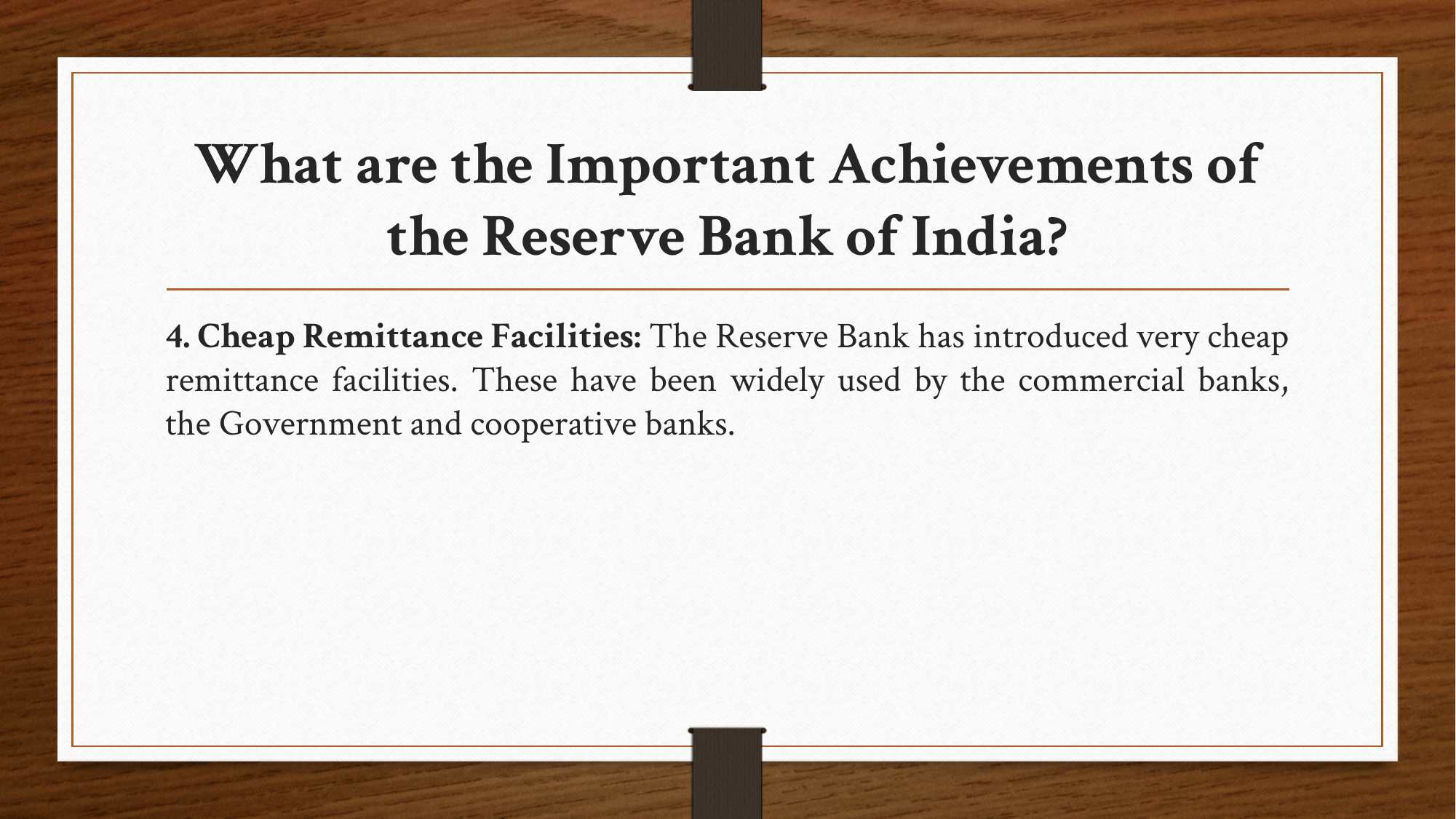

# What are the Important Achievements of the Reserve Bank of India?
4. Cheap Remittance Facilities: The Reserve Bank has introduced very cheap remittance facilities. These have been widely used by the commercial banks, the Government and cooperative banks.